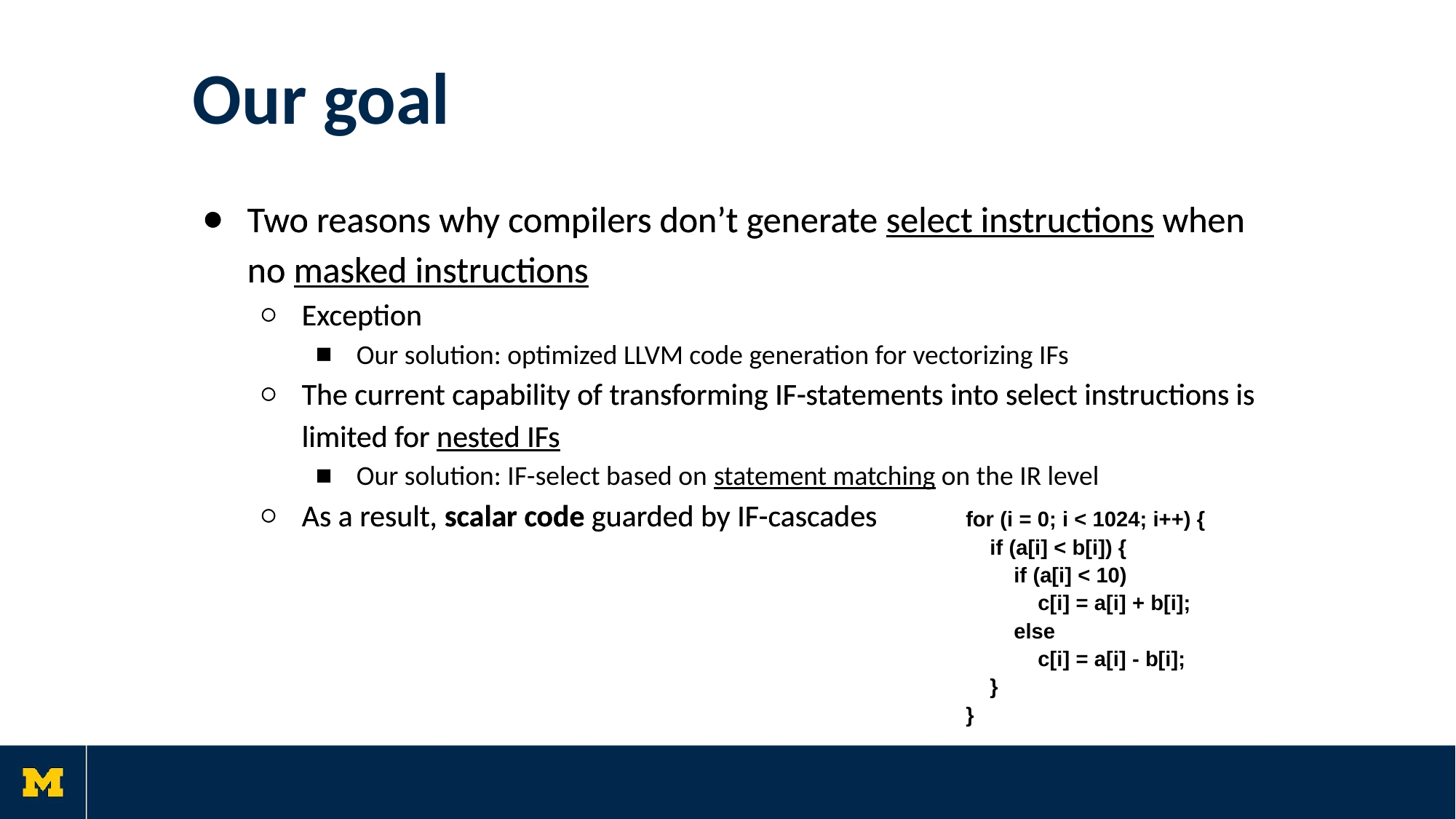

# Our goal
Two reasons why compilers don’t generate select instructions when no masked instructions
Exception
Our solution: optimized LLVM code generation for vectorizing IFs
The current capability of transforming IF-statements into select instructions is limited for nested IFs
Our solution: IF-select based on statement matching on the IR level
As a result, scalar code guarded by IF-cascades
Two reasons why compilers don’t generate select instructions when no masked instructions
Exception

The current capability of transforming IF-statements into select instructions is limited for nested IFs

As a result, scalar code guarded by IF-cascades
for (i = 0; i < 1024; i++) {
    if (a[i] < b[i]) {
        if (a[i] < 10)
            c[i] = a[i] + b[i];
        else
            c[i] = a[i] - b[i];
    }
}